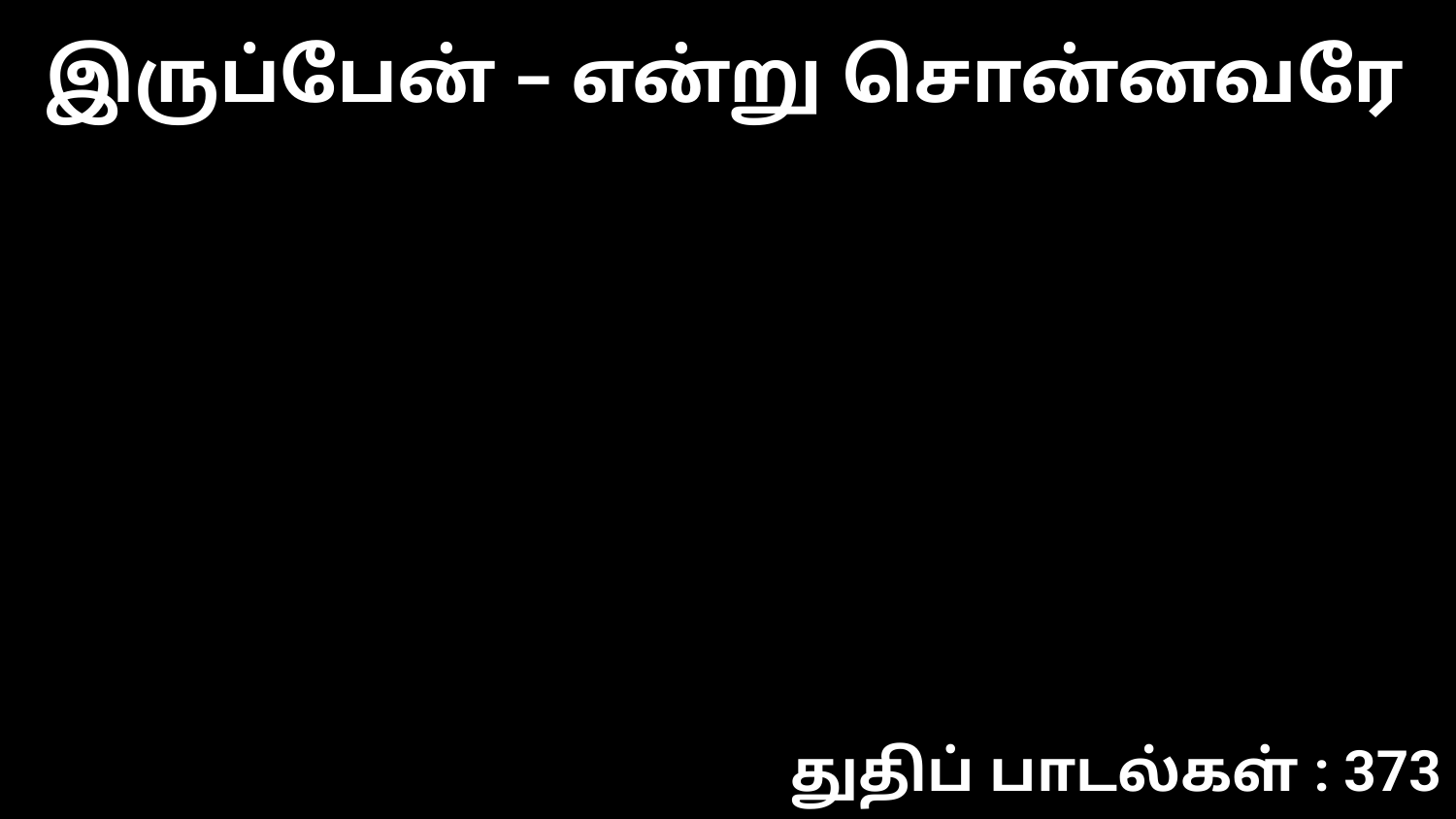

இருப்பேன் – என்று சொன்னவரே
துதிப் பாடல்கள் : 373